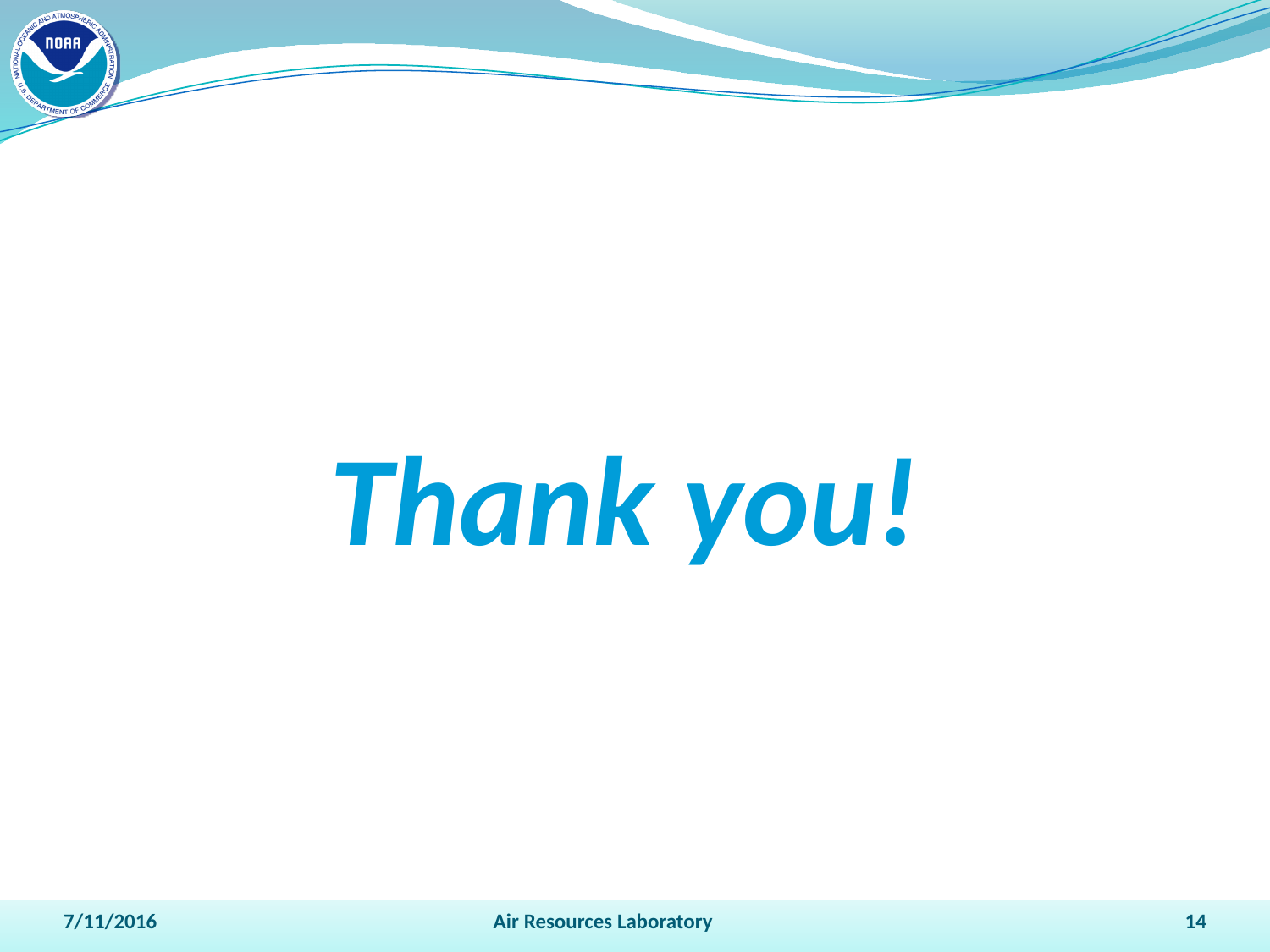

Thank you!
7/11/2016
Air Resources Laboratory
14